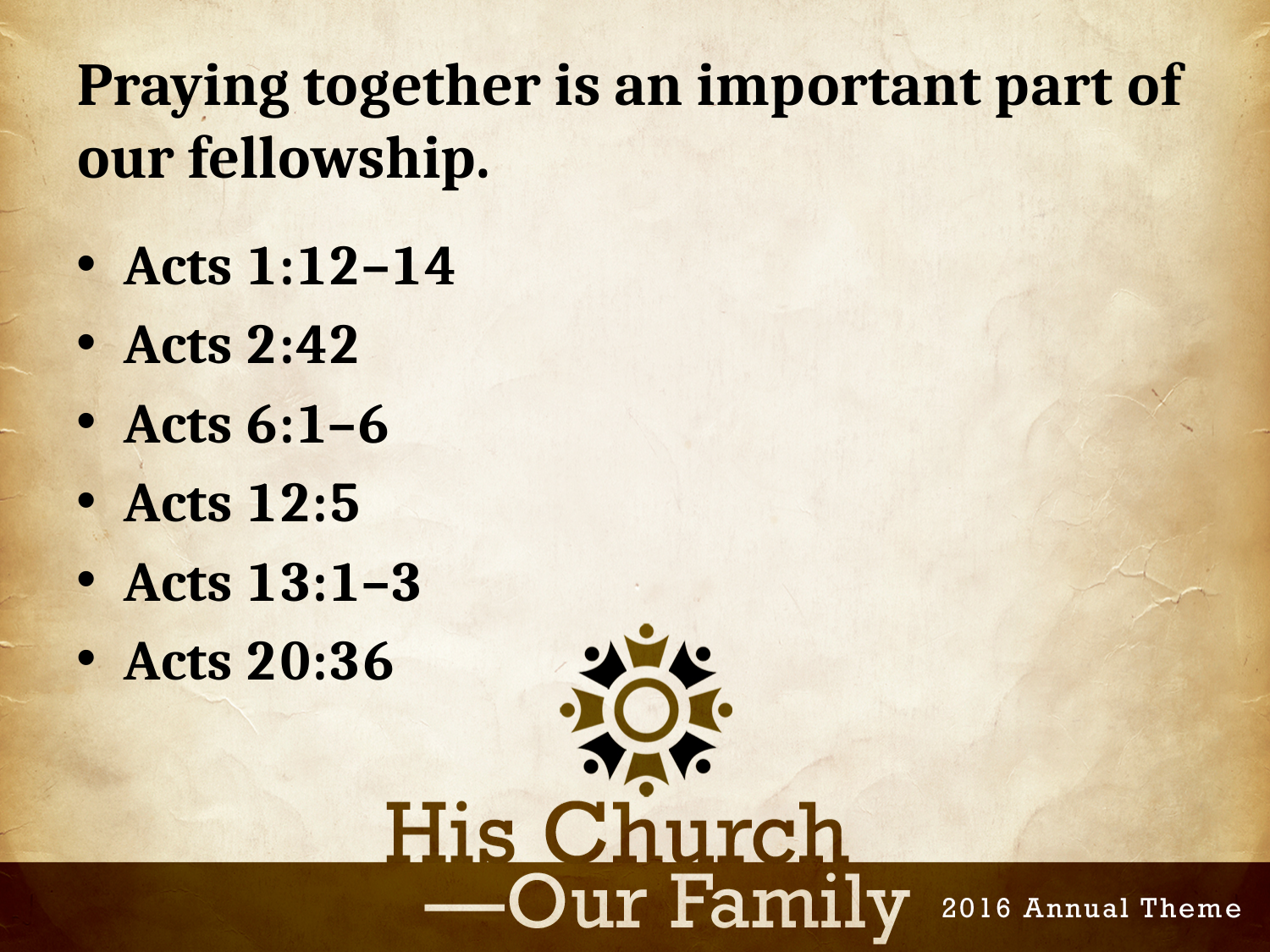

# Praying together is an important part of our fellowship.
Acts 1:12–14
Acts 2:42
Acts 6:1–6
Acts 12:5
Acts 13:1–3
Acts 20:36